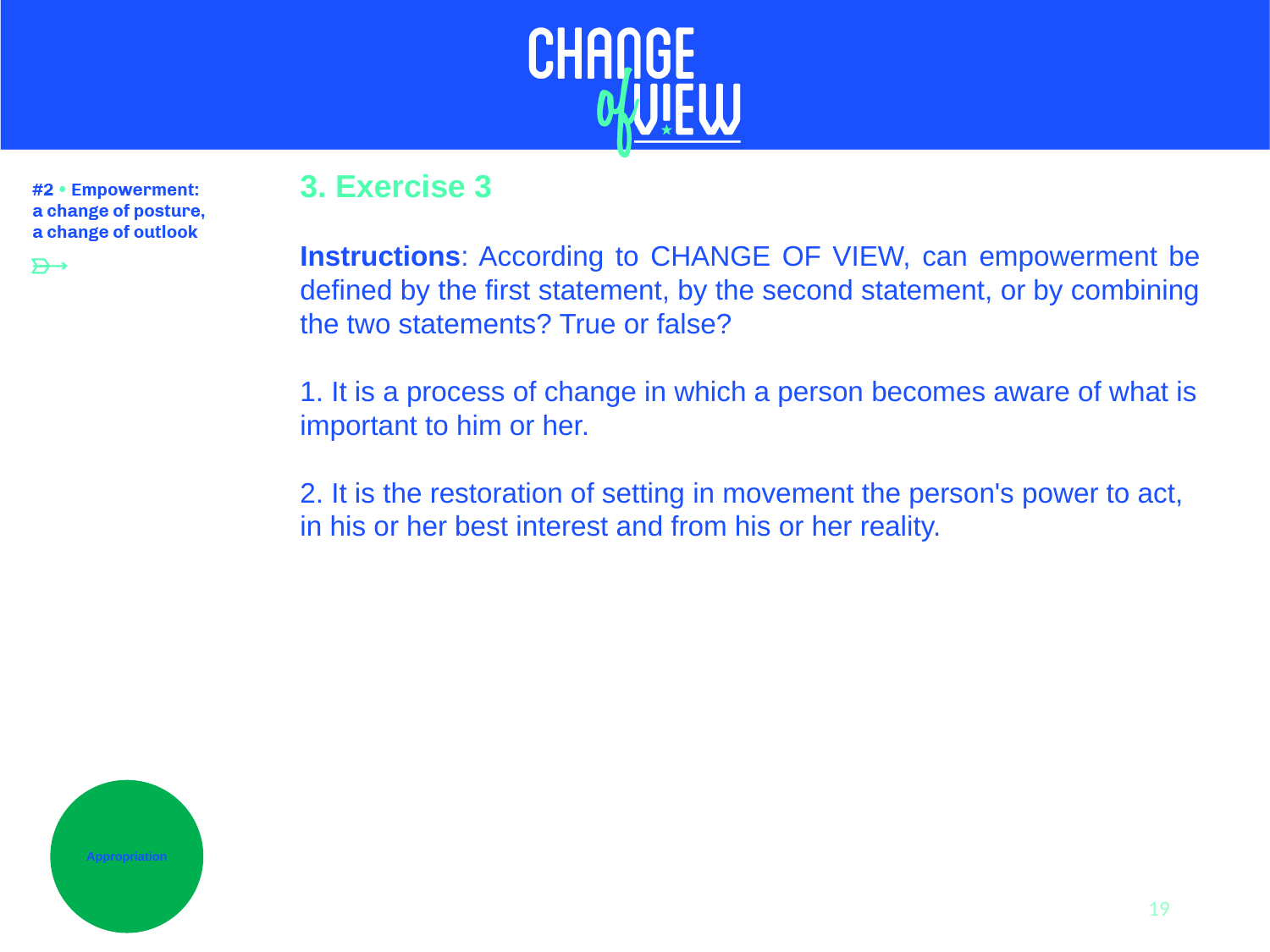

3. Exercise 3

Instructions: According to CHANGE OF VIEW, can empowerment be defined by the first statement, by the second statement, or by combining the two statements? True or false?

1. It is a process of change in which a person becomes aware of what is important to him or her.

2. It is the restoration of setting in movement the person's power to act, in his or her best interest and from his or her reality.

Appropriation
19